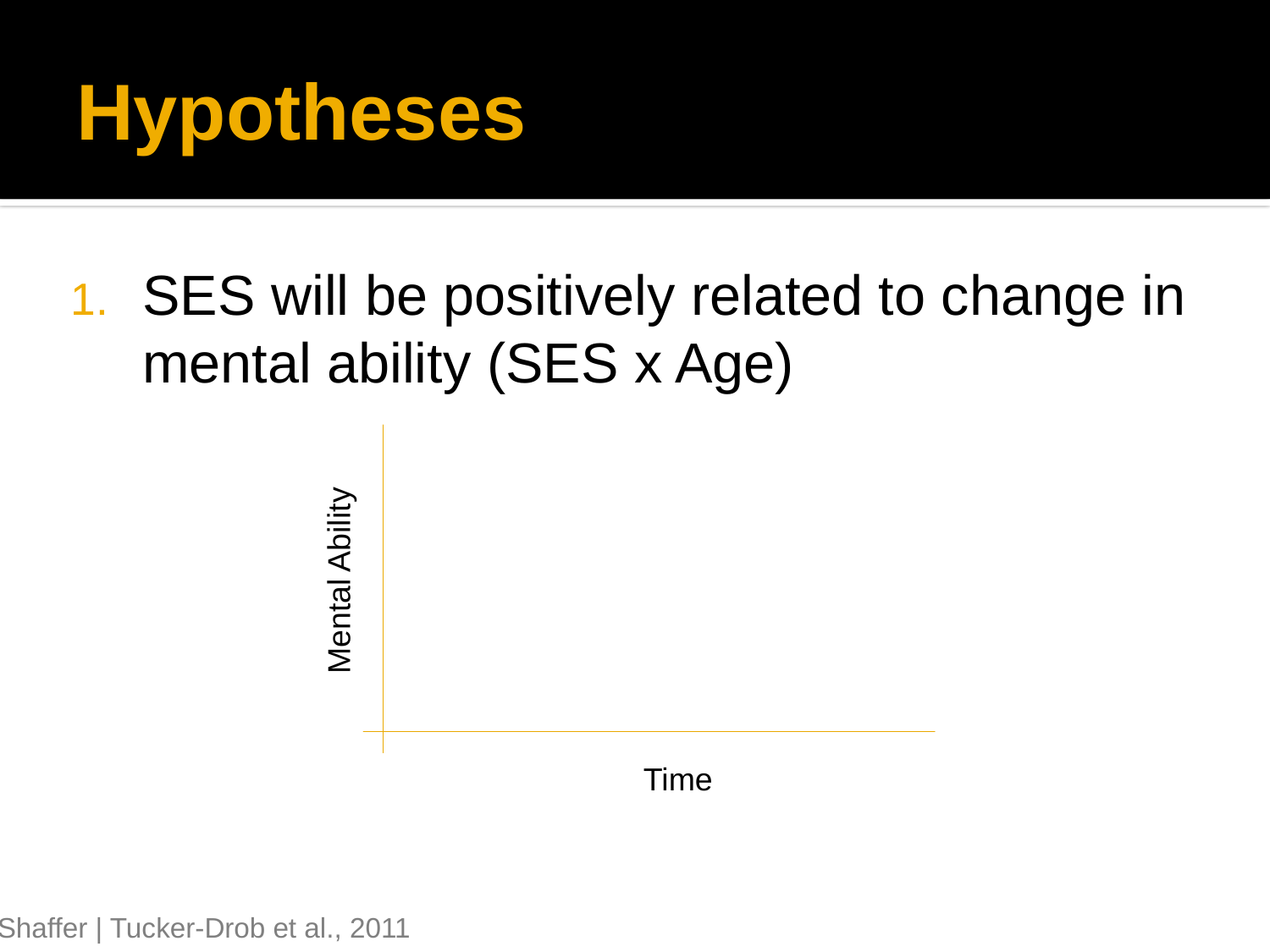

# Hypotheses
SES will be positively related to change in mental ability (SES x Age)
Mental Ability
Time
Shaffer | Tucker-Drob et al., 2011